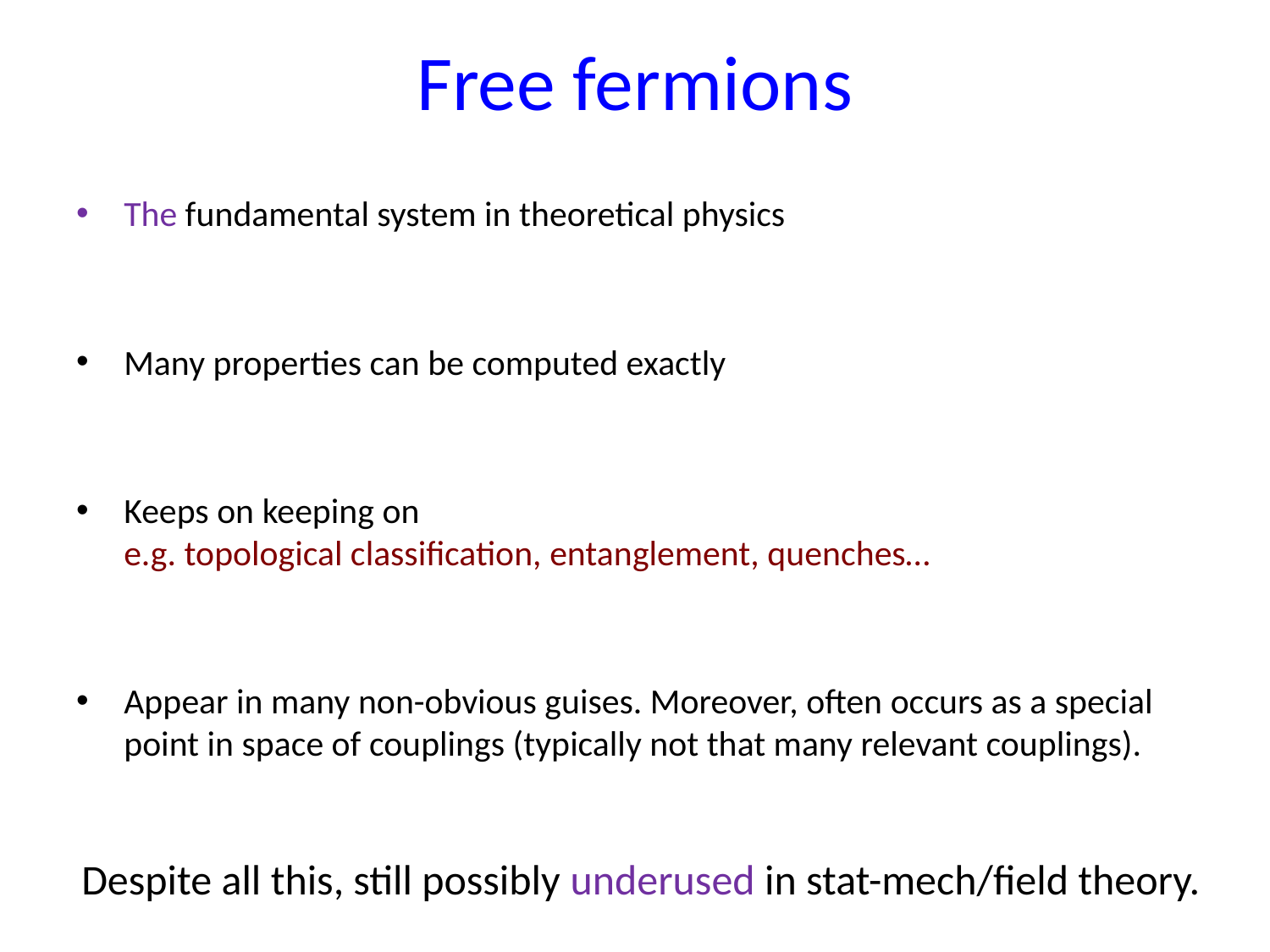

# Free fermions
The fundamental system in theoretical physics

Many properties can be computed exactly

Keeps on keeping on
e.g. topological classification, entanglement, quenches…

Appear in many non-obvious guises. Moreover, often occurs as a special point in space of couplings (typically not that many relevant couplings).
Despite all this, still possibly underused in stat-mech/field theory.